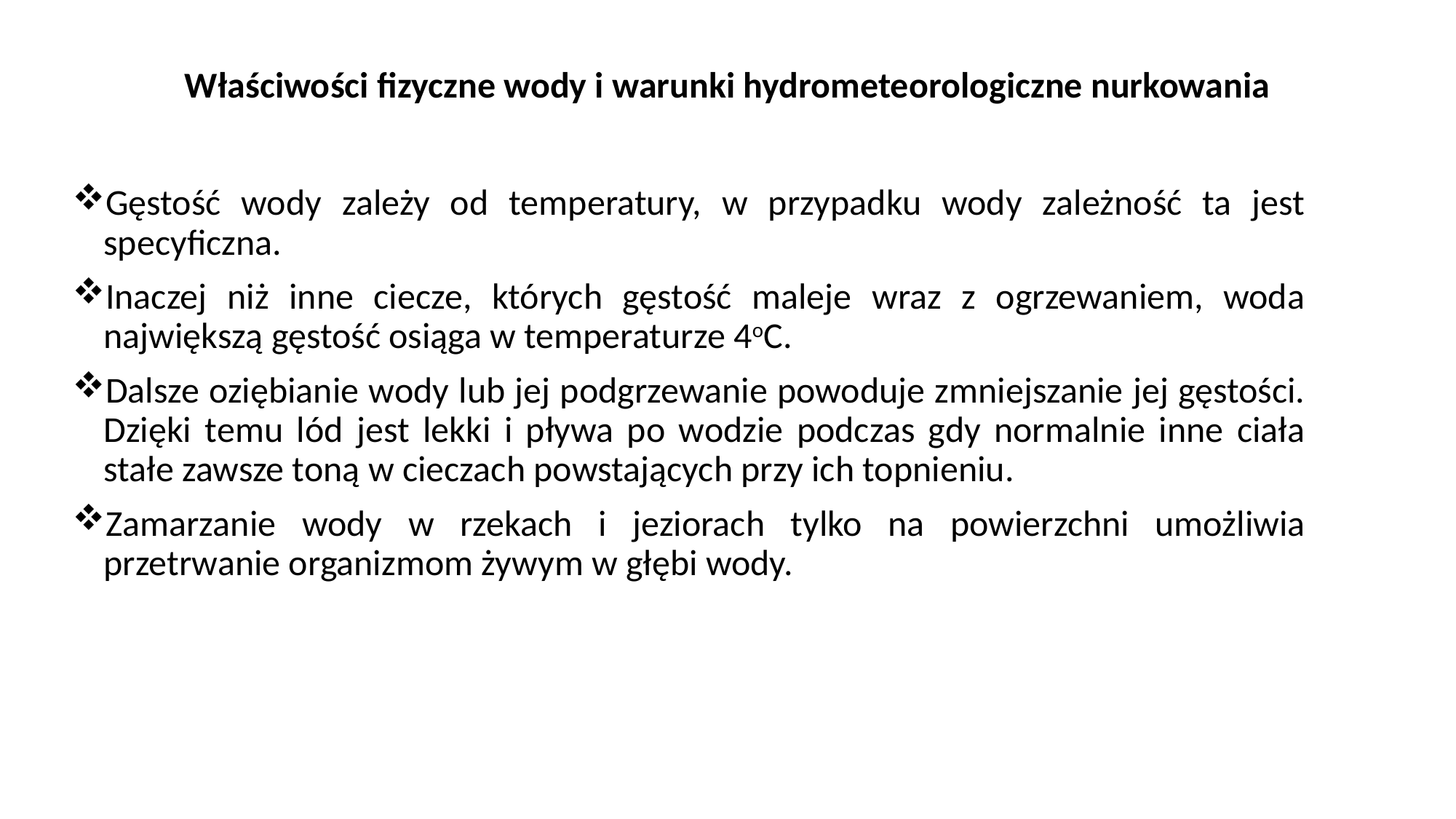

# Właściwości fizyczne wody i warunki hydrometeorologiczne nurkowania
Gęstość wody zależy od temperatury, w przypadku wody zależność ta jest specyficzna.
Inaczej niż inne ciecze, których gęstość maleje wraz z ogrzewaniem, woda największą gęstość osiąga w temperaturze 4oC.
Dalsze oziębianie wody lub jej podgrzewanie powoduje zmniejszanie jej gęstości. Dzięki temu lód jest lekki i pływa po wodzie podczas gdy normalnie inne ciała stałe zawsze toną w cieczach powstających przy ich topnieniu.
Zamarzanie wody w rzekach i jeziorach tylko na powierzchni umożliwia przetrwanie organizmom żywym w głębi wody.